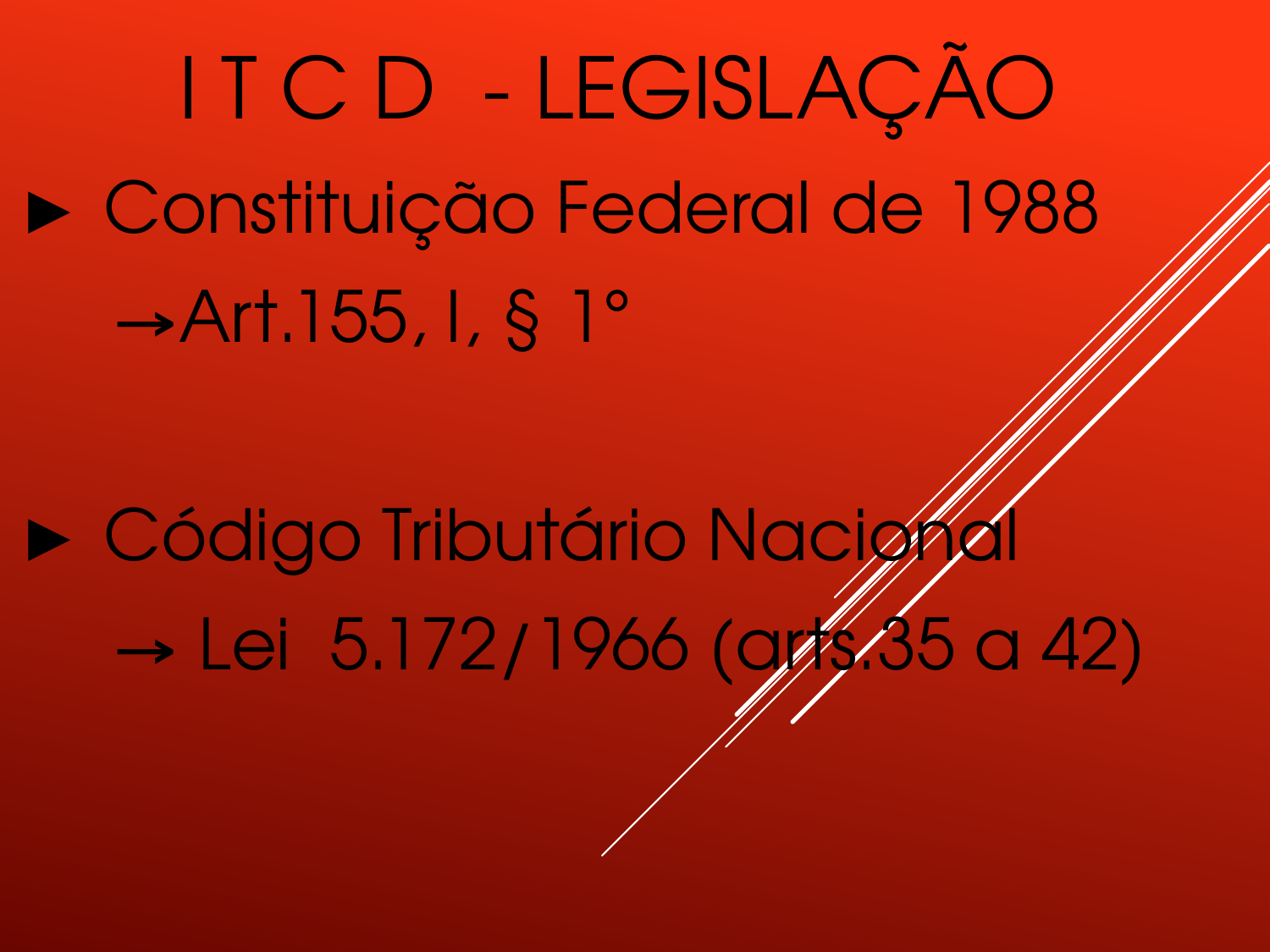

# I T C D  - LEGISLAÇÃO
► Constituição Federal de 1988
     →Art.155, I, § 1°

► Código Tributário Nacional
     → Lei  5.172/1966 (arts.35 a 42)